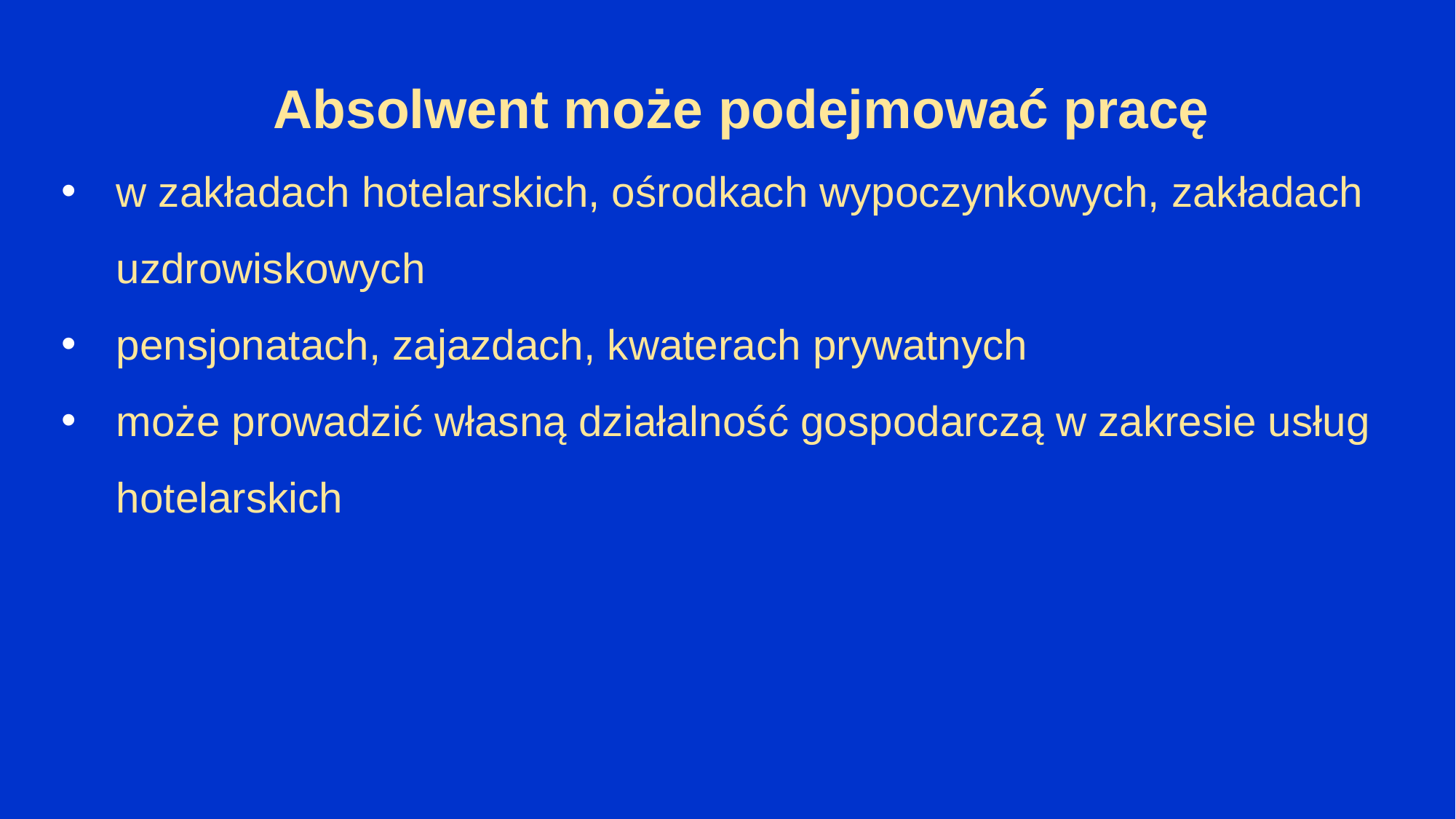

Absolwent może podejmować pracę
w zakładach hotelarskich, ośrodkach wypoczynkowych, zakładach uzdrowiskowych
pensjonatach, zajazdach, kwaterach prywatnych
może prowadzić własną działalność gospodarczą w zakresie usług hotelarskich